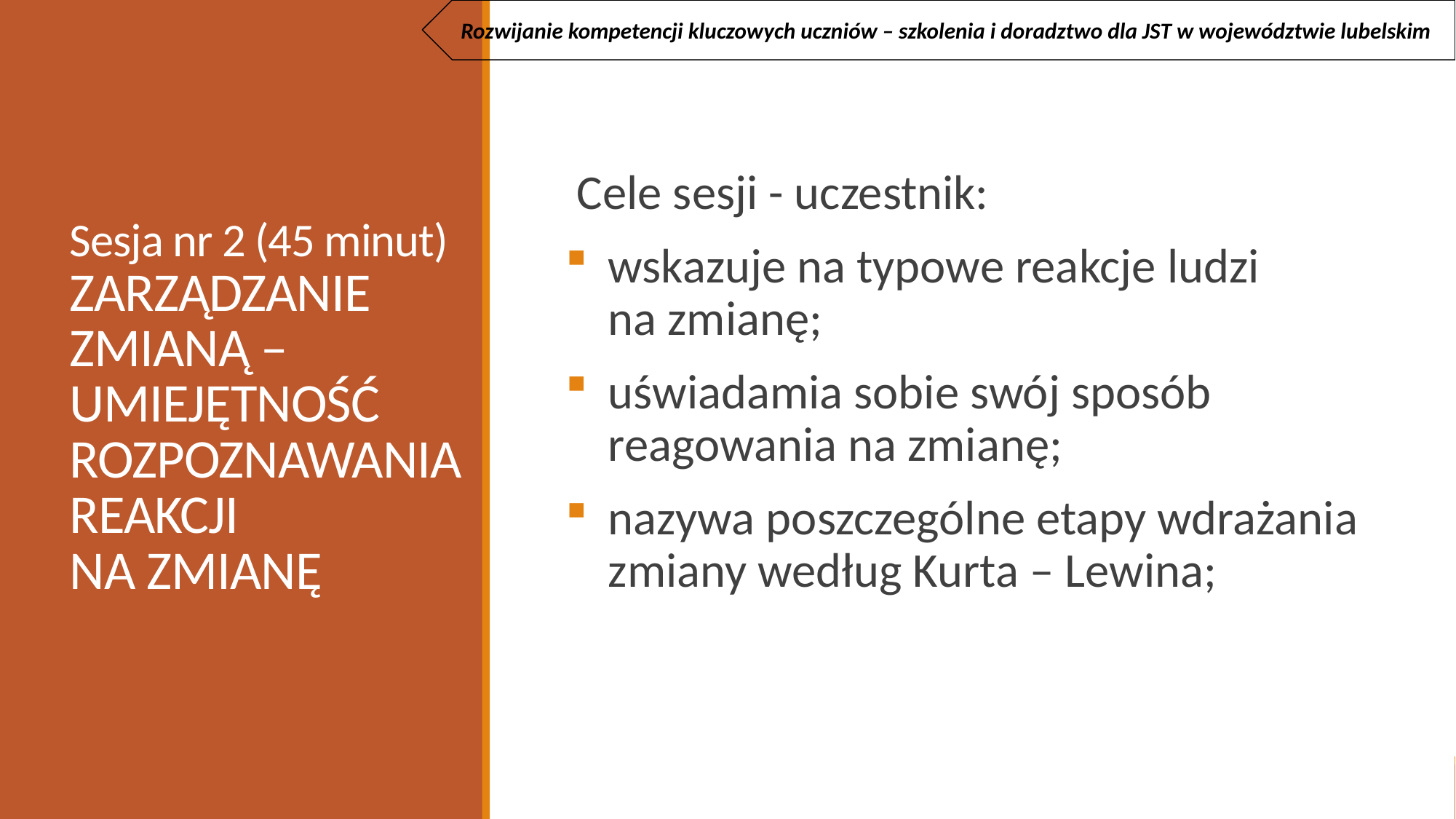

Rozwijanie kompetencji kluczowych uczniów – szkolenia i doradztwo dla JST w województwie lubelskim

# Sesja nr 2 (45 minut) ZARZĄDZANIE ZMIANĄ – UMIEJĘTNOŚĆ ROZPOZNAWANIA REAKCJI NA ZMIANĘ
Cele sesji - uczestnik:
wskazuje na typowe reakcje ludzi
na zmianę;
uświadamia sobie swój sposób reagowania na zmianę;
nazywa poszczególne etapy wdrażania zmiany według Kurta – Lewina;